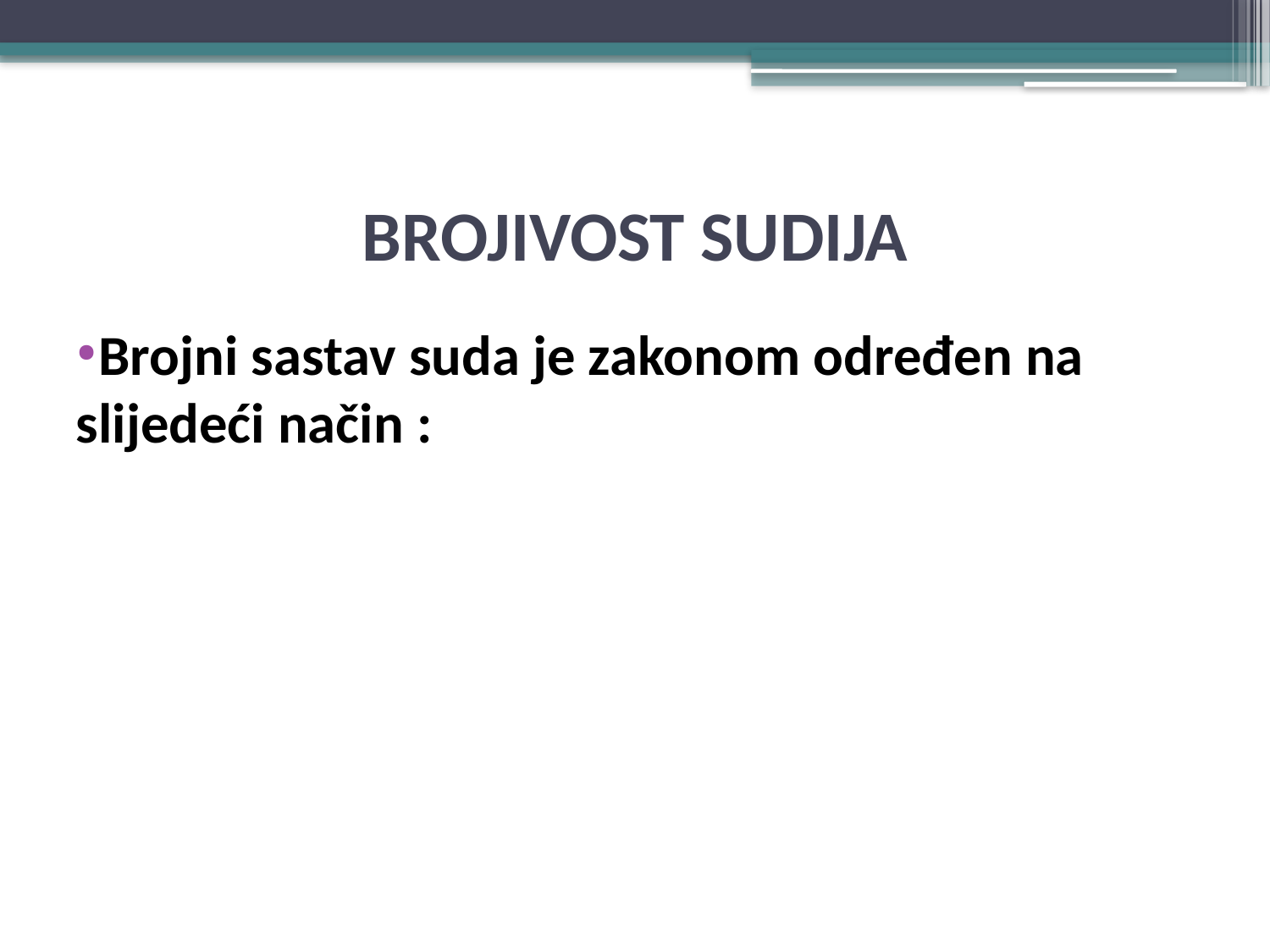

# BROJIVOST SUDIJA
Brojni sastav suda je zakonom određen na slijedeći način :